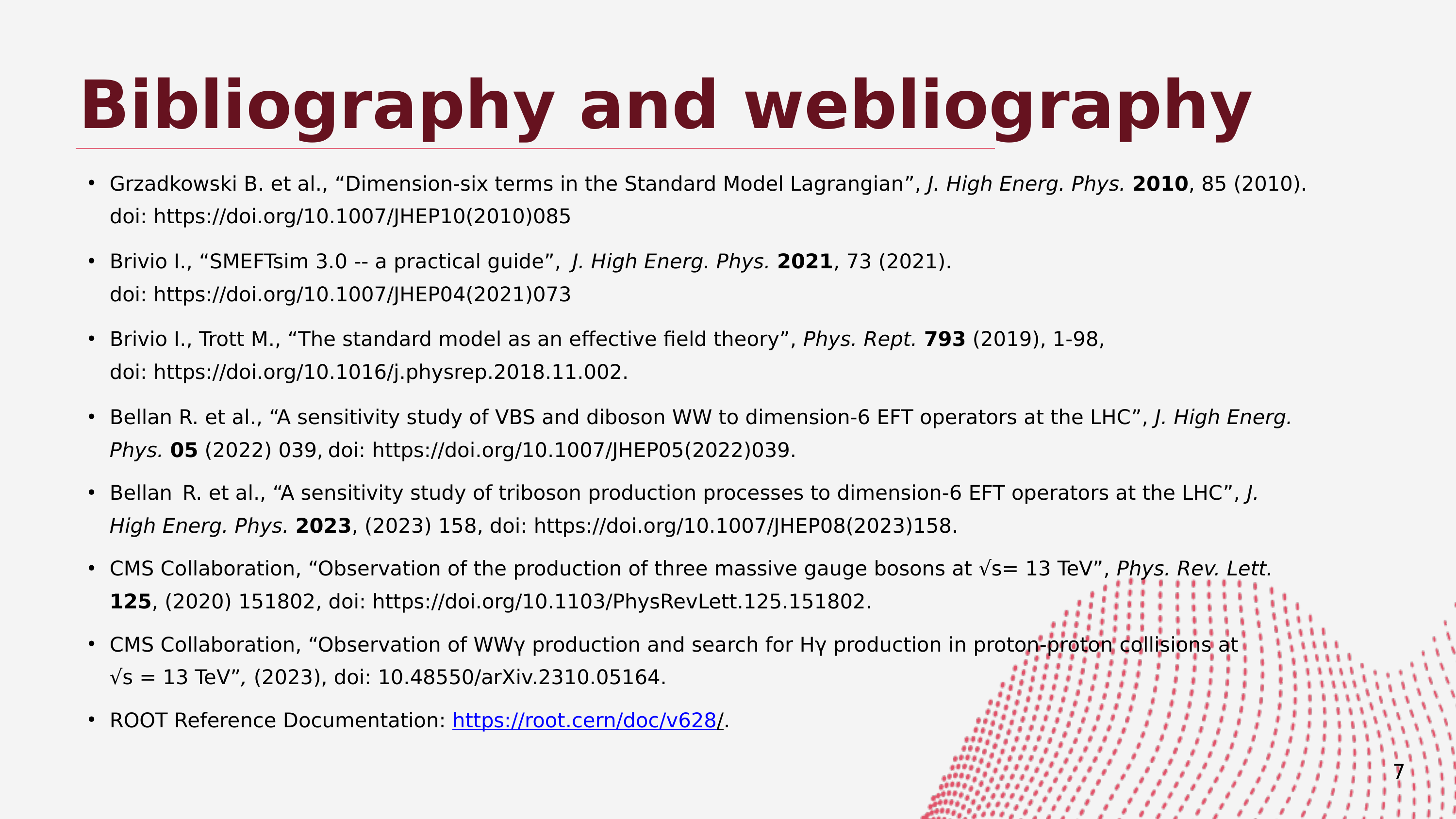

Bibliography and webliography
Grzadkowski B. et al., “Dimension-six terms in the Standard Model Lagrangian”, J. High Energ. Phys. 2010, 85 (2010). doi: https://doi.org/10.1007/JHEP10(2010)085
Brivio I., “SMEFTsim 3.0 -- a practical guide”,  J. High Energ. Phys. 2021, 73 (2021).
doi: https://doi.org/10.1007/JHEP04(2021)073
Brivio I., Trott M., “The standard model as an effective field theory”, Phys. Rept. 793 (2019), 1-98,
doi: https://doi.org/10.1016/j.physrep.2018.11.002.
Bellan R. et al., “A sensitivity study of VBS and diboson WW to dimension-6 EFT operators at the LHC”, J. High Energ. Phys. 05 (2022) 039, doi: https://doi.org/10.1007/JHEP05(2022)039.
Bellan 	R. et al., “A sensitivity study of triboson production processes to dimension-6 EFT operators at the LHC”, J. High Energ. Phys. 2023, (2023) 158, doi: https://doi.org/10.1007/JHEP08(2023)158.
CMS Collaboration, “Observation of the production of three massive gauge bosons at √s= 13 TeV”, Phys. Rev. Lett. 125, (2020) 151802, doi: https://doi.org/10.1103/PhysRevLett.125.151802.
CMS Collaboration, “Observation of WWγ production and search for Hγ production in proton-proton collisions at 
√s = 13 TeV”, (2023), doi: 10.48550/arXiv.2310.05164.
ROOT Reference Documentation: https://root.cern/doc/v628/.

7